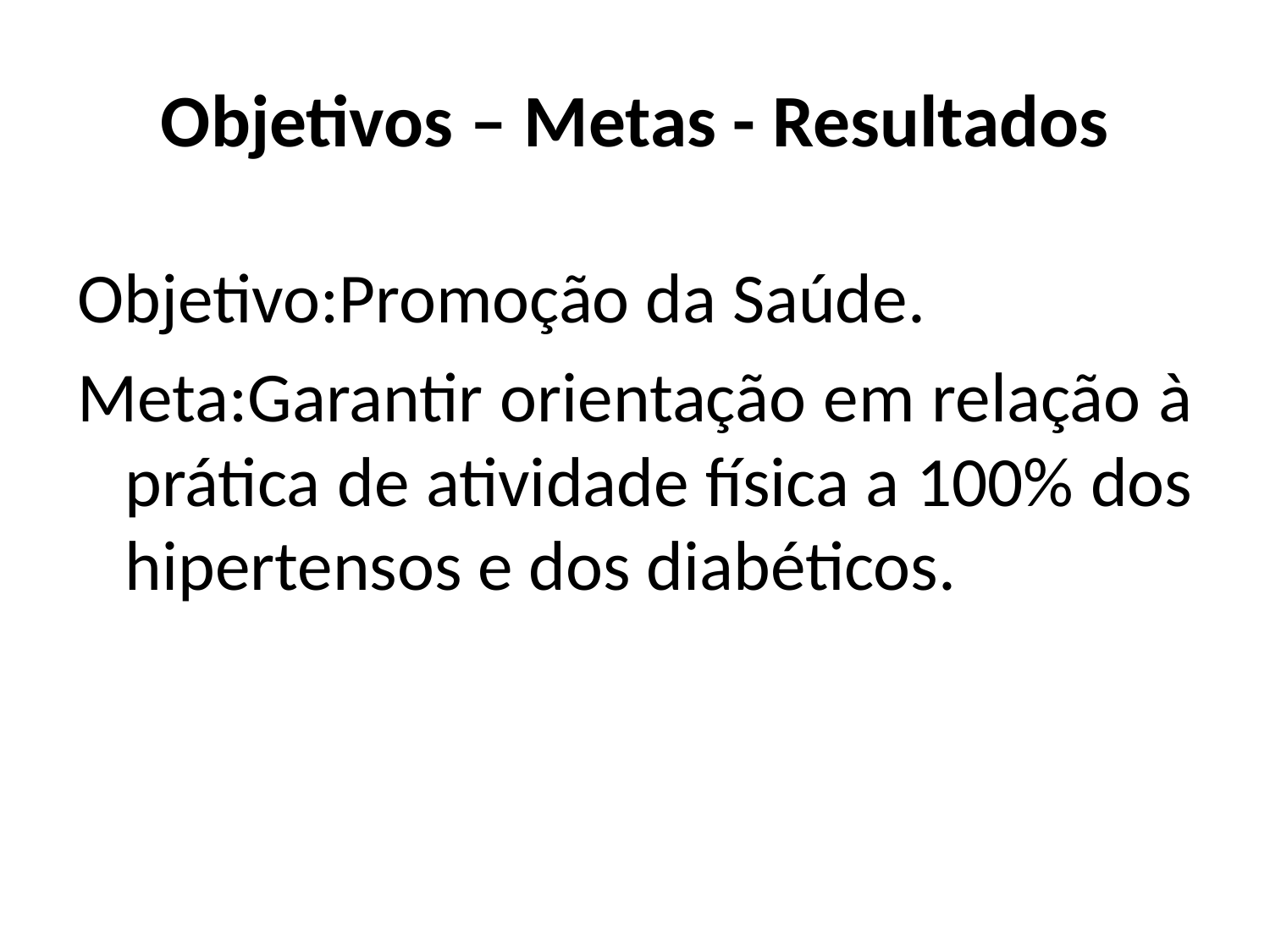

# Objetivos – Metas - Resultados
Objetivo:Promoção da Saúde.
Meta:Garantir orientação em relação à prática de atividade física a 100% dos hipertensos e dos diabéticos.